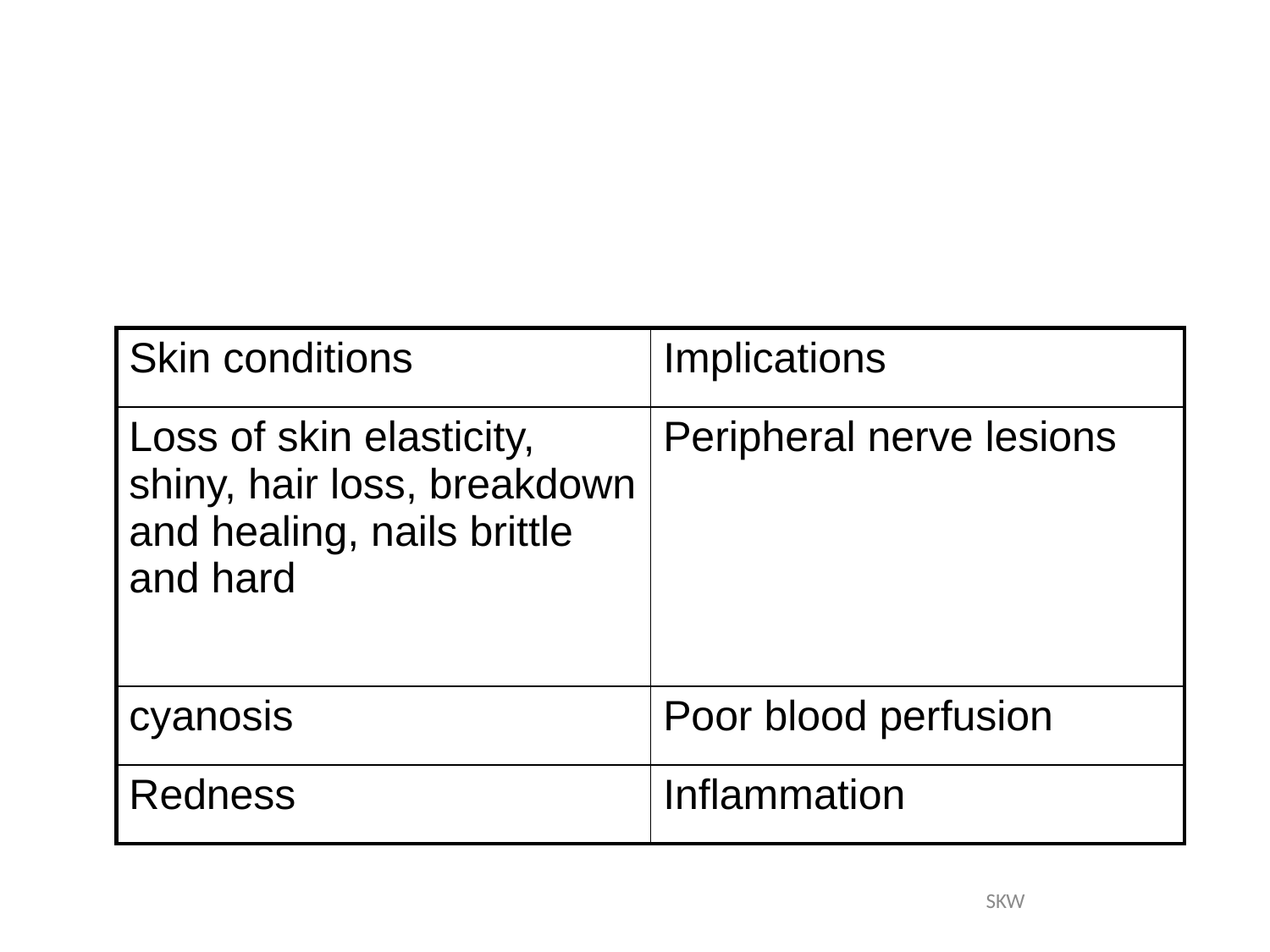

| Skin conditions | Implications |
| --- | --- |
| Loss of skin elasticity, shiny, hair loss, breakdown and healing, nails brittle and hard | Peripheral nerve lesions |
| cyanosis | Poor blood perfusion |
| Redness | Inflammation |
7
SKW